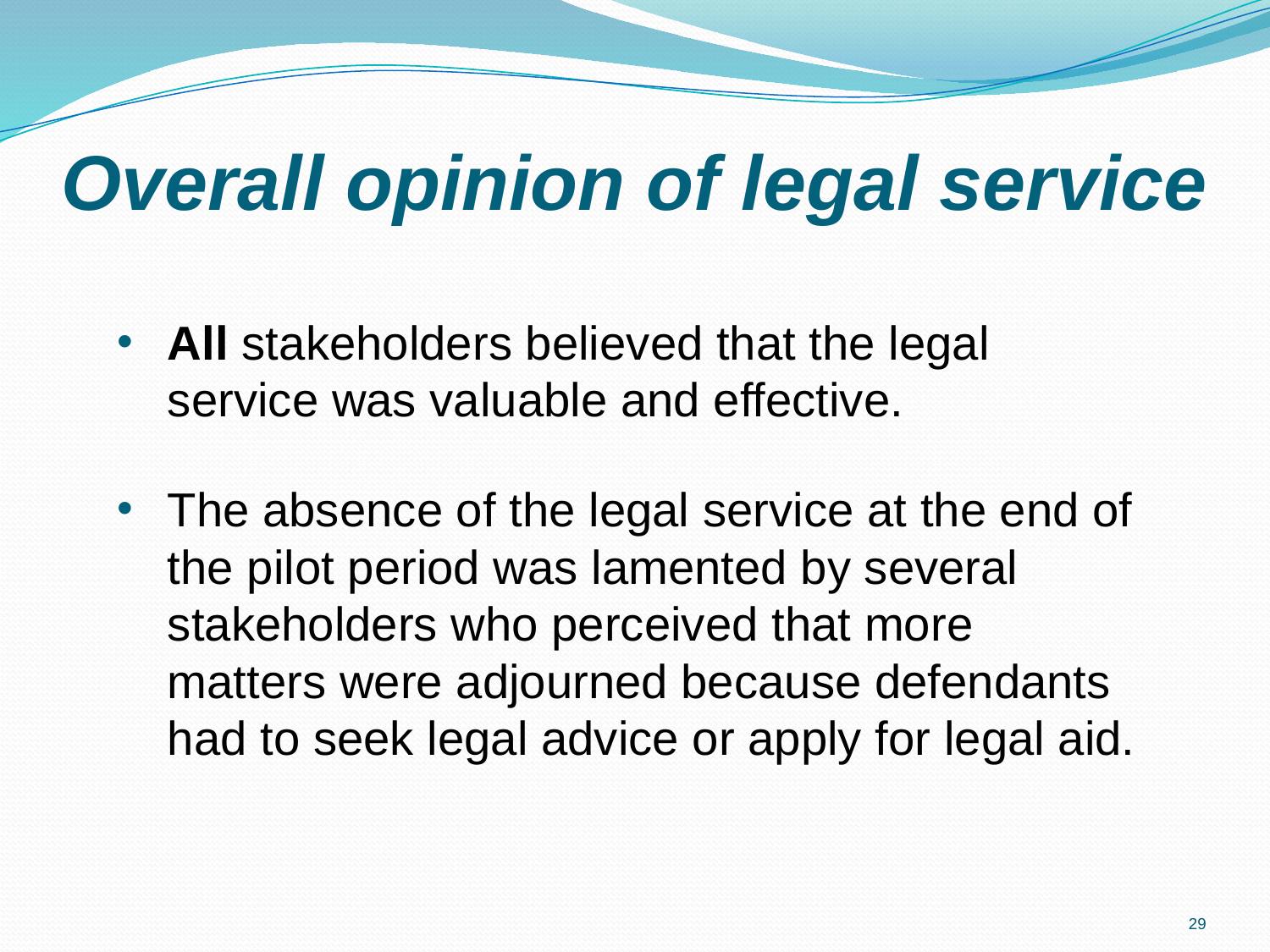

# Overall opinion of legal service
All stakeholders believed that the legal service was valuable and effective.
The absence of the legal service at the end of the pilot period was lamented by several stakeholders who perceived that more matters were adjourned because defendants had to seek legal advice or apply for legal aid.

29